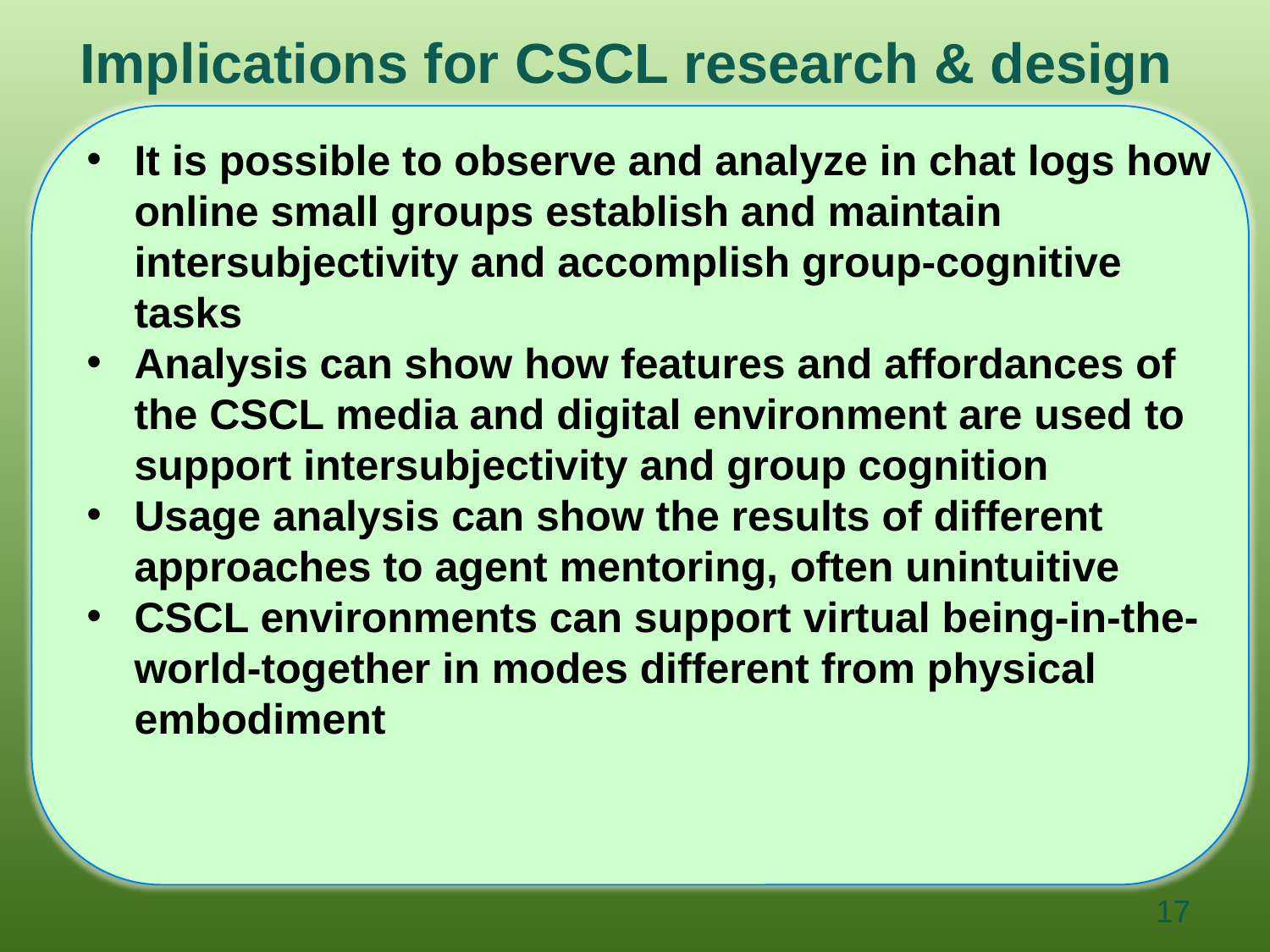

Implications for CSCL research & design

It is possible to observe and analyze in chat logs how online small groups establish and maintain intersubjectivity and accomplish group-cognitive tasks
Analysis can show how features and affordances of the CSCL media and digital environment are used to support intersubjectivity and group cognition
Usage analysis can show the results of different approaches to agent mentoring, often unintuitive
CSCL environments can support virtual being-in-the-world-together in modes different from physical embodiment
17